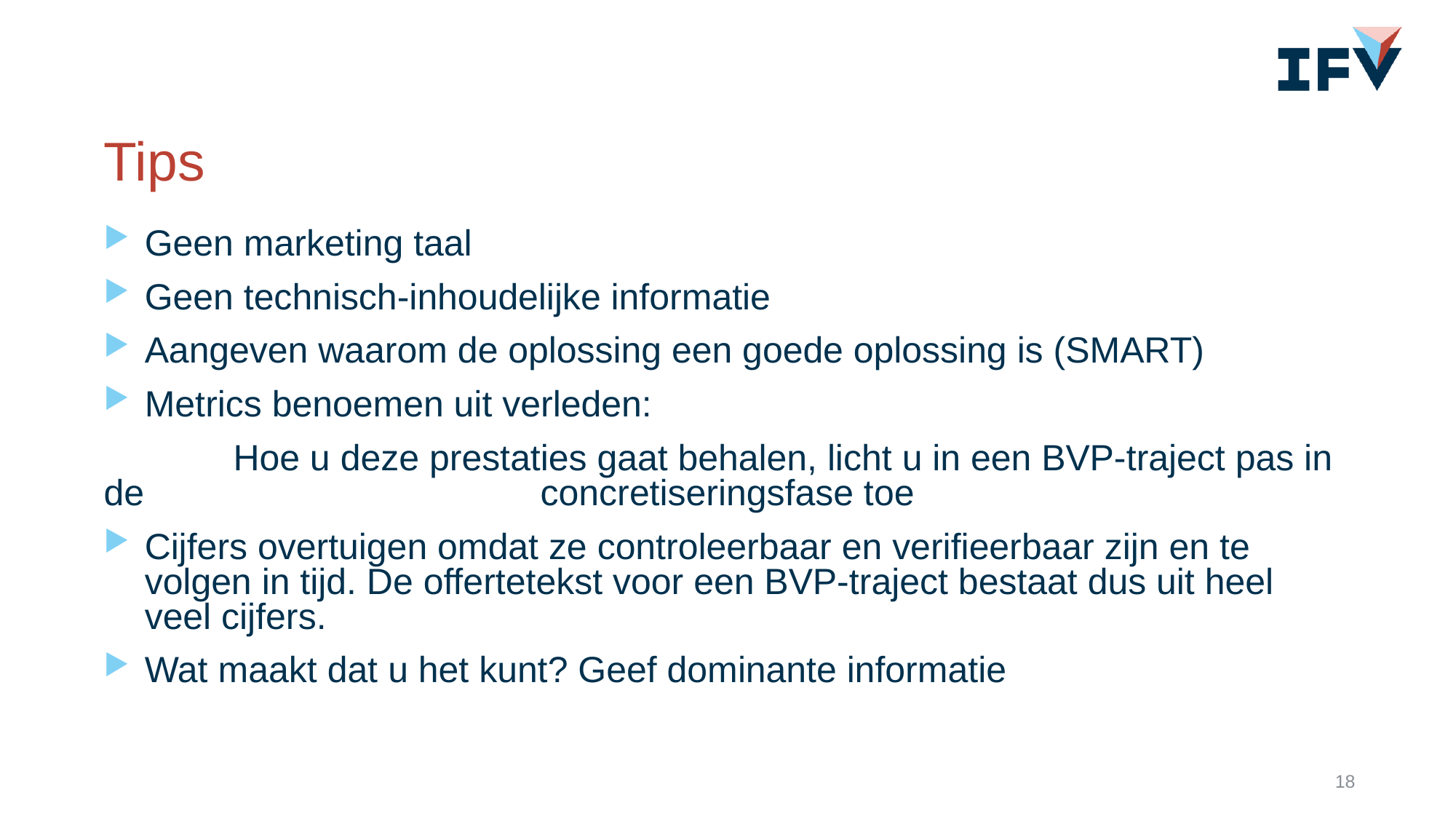

# Tips
Geen marketing taal
Geen technisch-inhoudelijke informatie
Aangeven waarom de oplossing een goede oplossing is (SMART)
Metrics benoemen uit verleden:
	  Hoe u deze prestaties gaat behalen, licht u in een BVP-traject pas in de	 			concretiseringsfase toe
Cijfers overtuigen omdat ze controleerbaar en verifieerbaar zijn en te volgen in tijd. De offertetekst voor een BVP-traject bestaat dus uit heel veel cijfers.
Wat maakt dat u het kunt? Geef dominante informatie

18